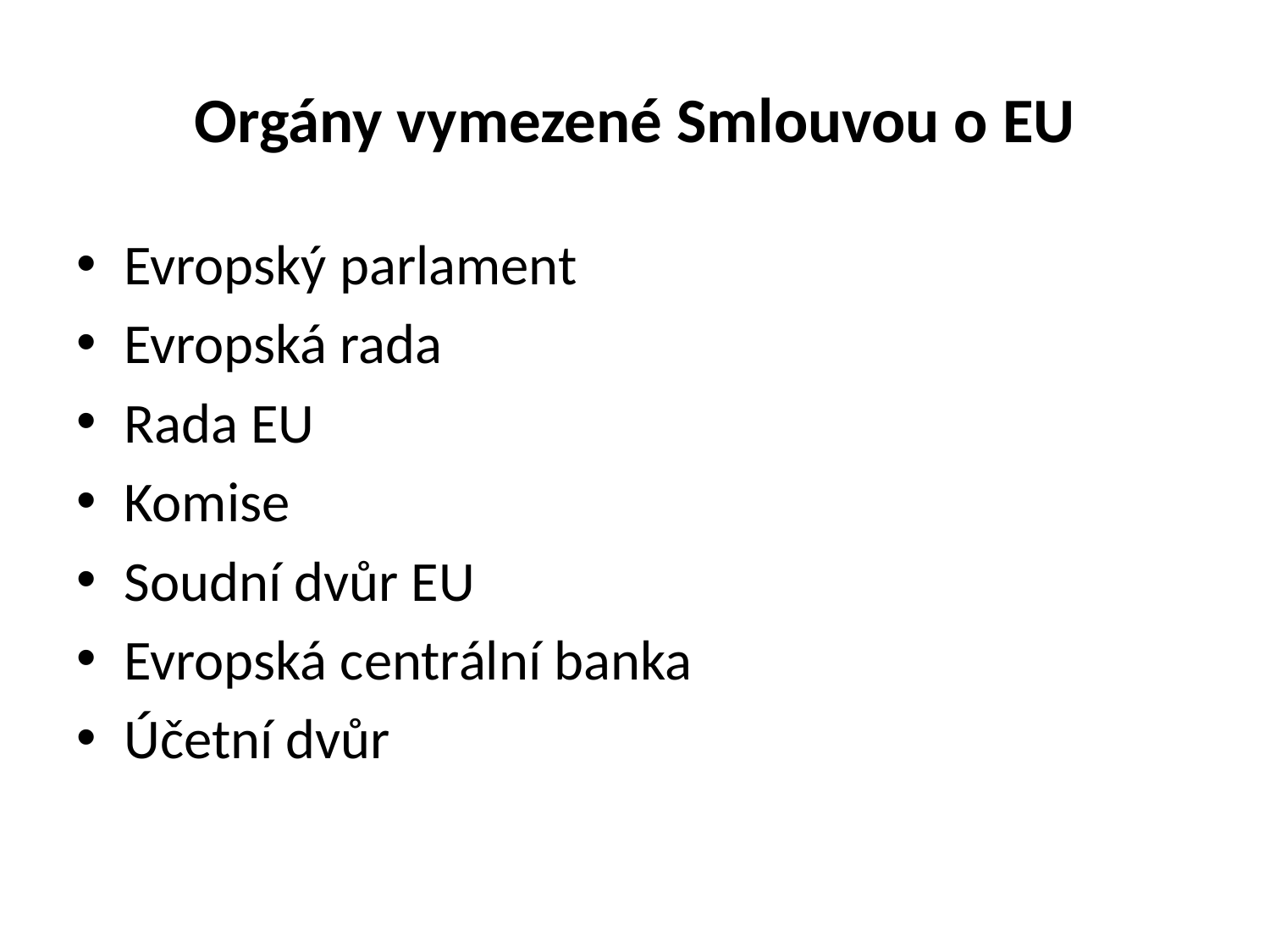

# Orgány vymezené Smlouvou o EU
Evropský parlament
Evropská rada
Rada EU
Komise
Soudní dvůr EU
Evropská centrální banka
Účetní dvůr